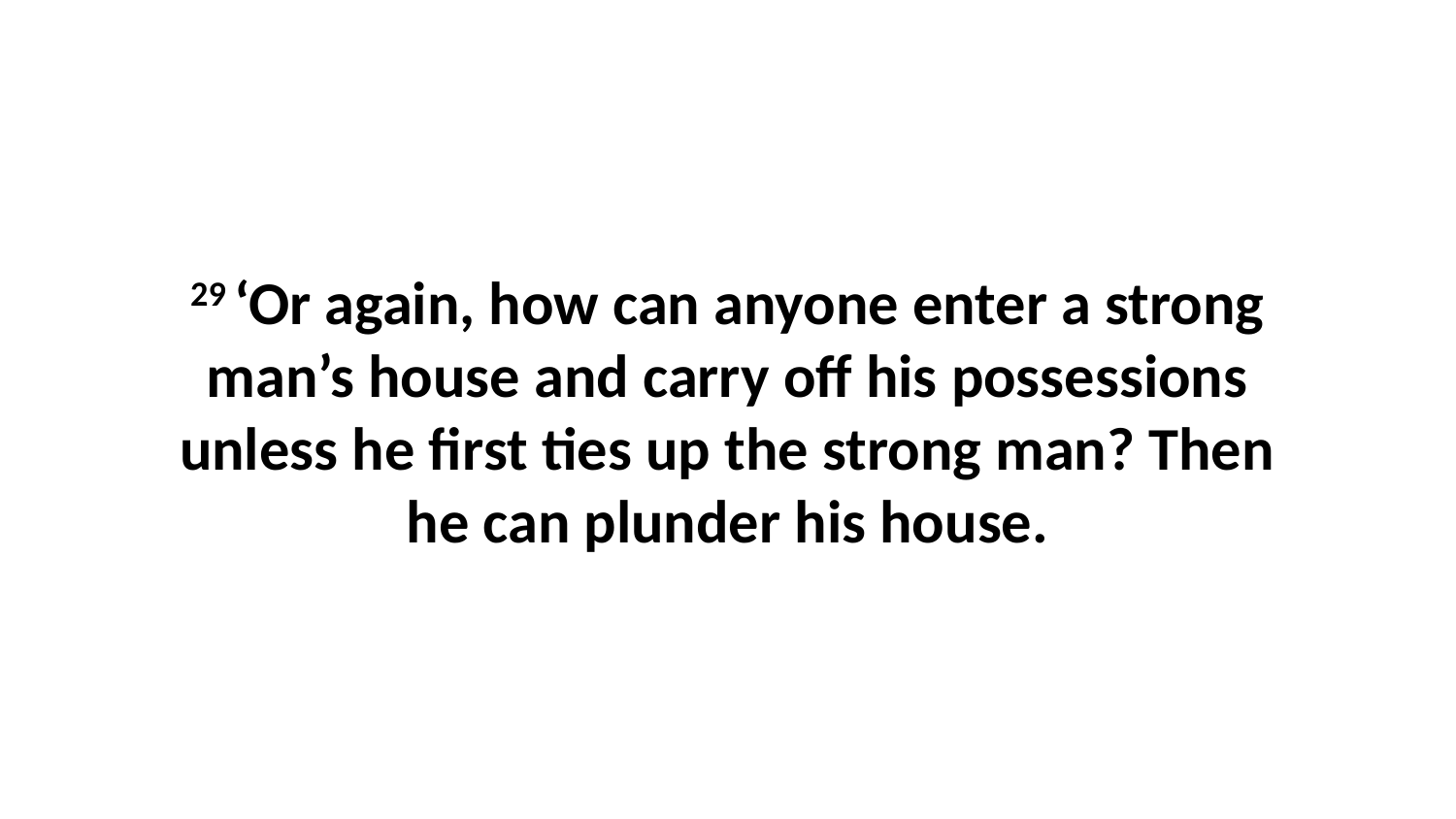

29 ‘Or again, how can anyone enter a strong man’s house and carry off his possessions unless he first ties up the strong man? Then he can plunder his house.